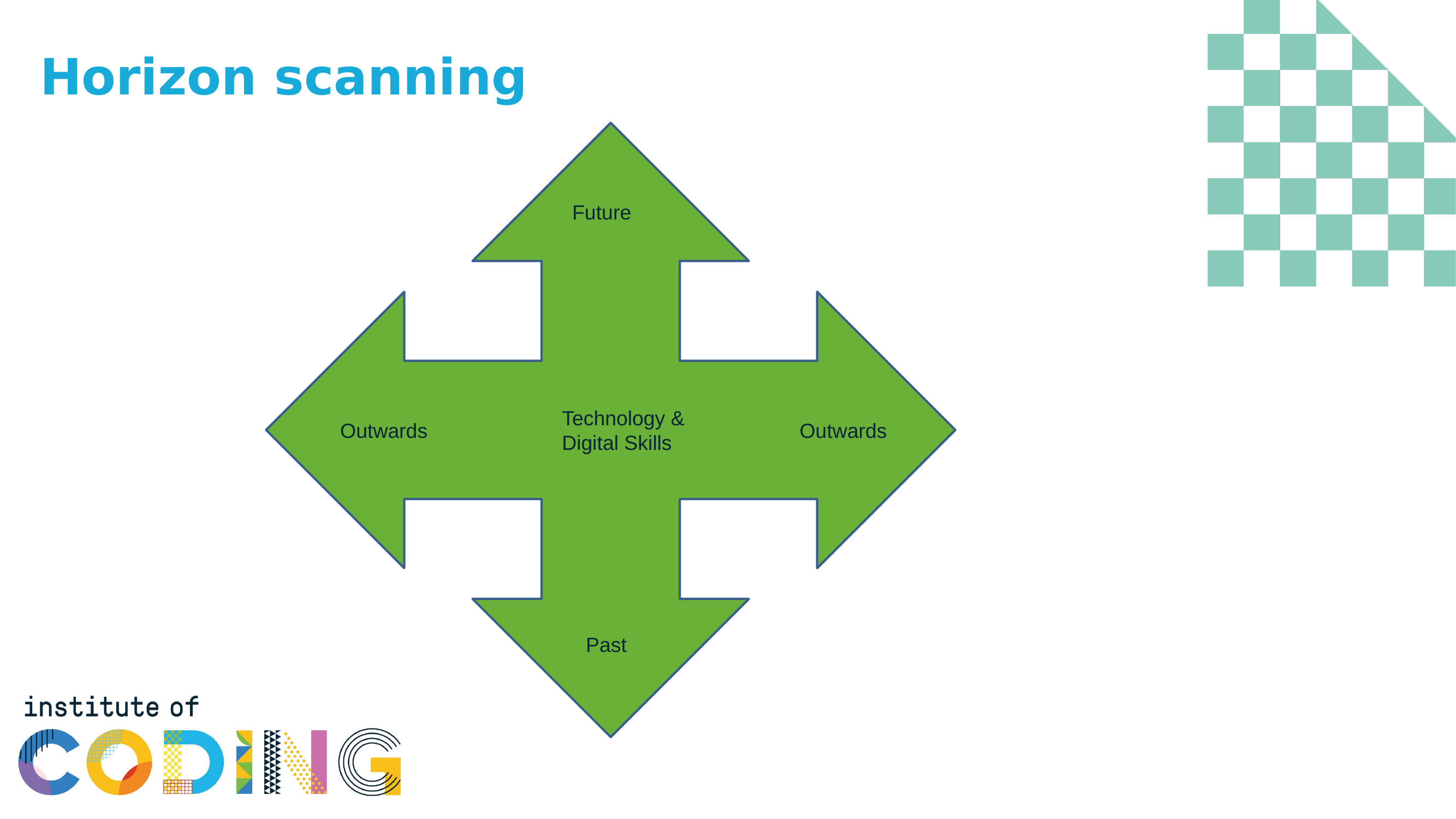

# Horizon scanning

Future
Technology & Digital Skills
Outwards
Outwards
Past